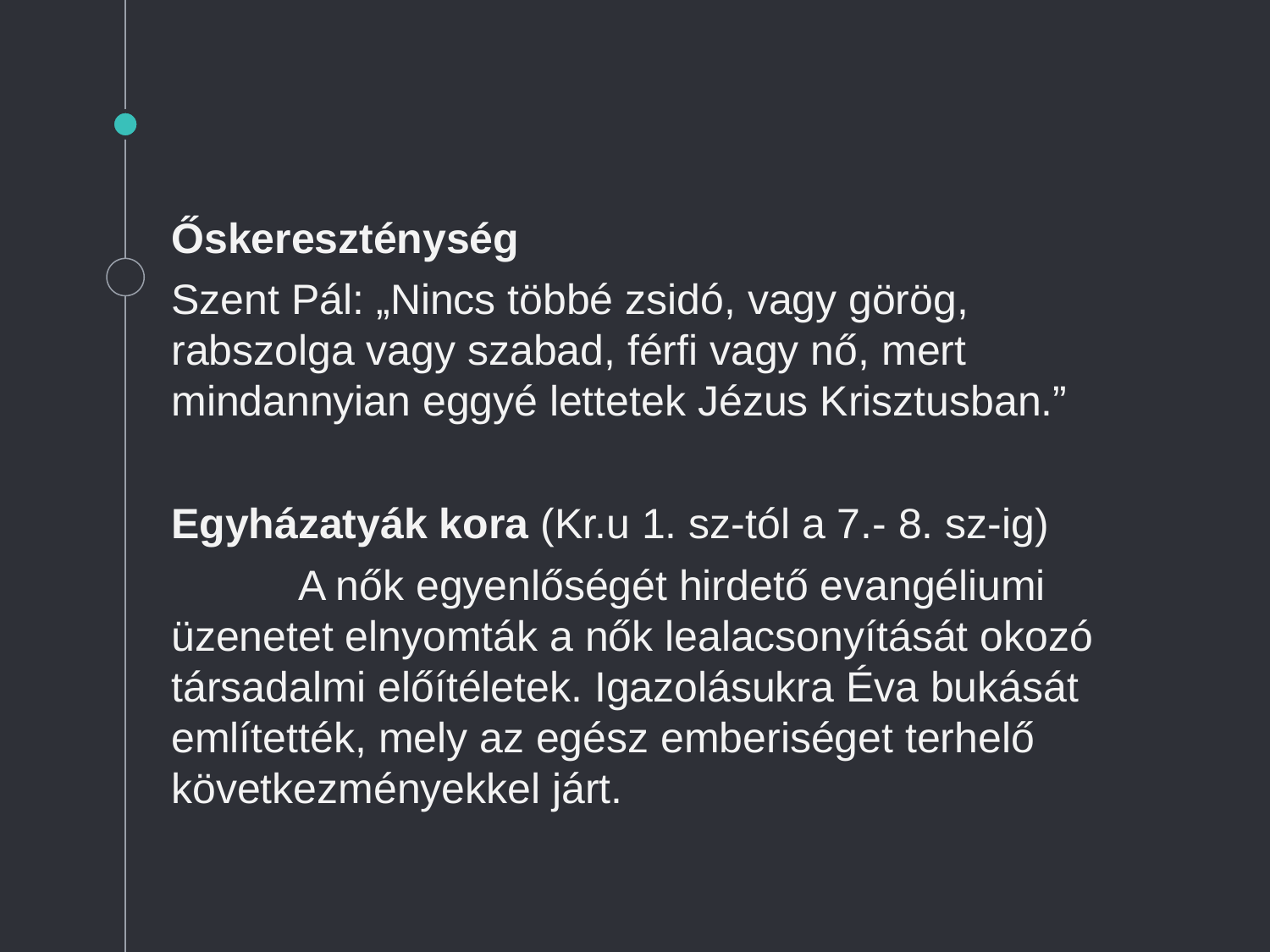

#
Őskereszténység
Szent Pál: „Nincs többé zsidó, vagy görög, rabszolga vagy szabad, férfi vagy nő, mert mindannyian eggyé lettetek Jézus Krisztusban.”

Egyházatyák kora (Kr.u 1. sz-tól a 7.- 8. sz-ig)
	A nők egyenlőségét hirdető evangéliumi üzenetet elnyomták a nők lealacsonyítását okozó társadalmi előítéletek. Igazolásukra Éva bukását említették, mely az egész emberiséget terhelő következményekkel járt.